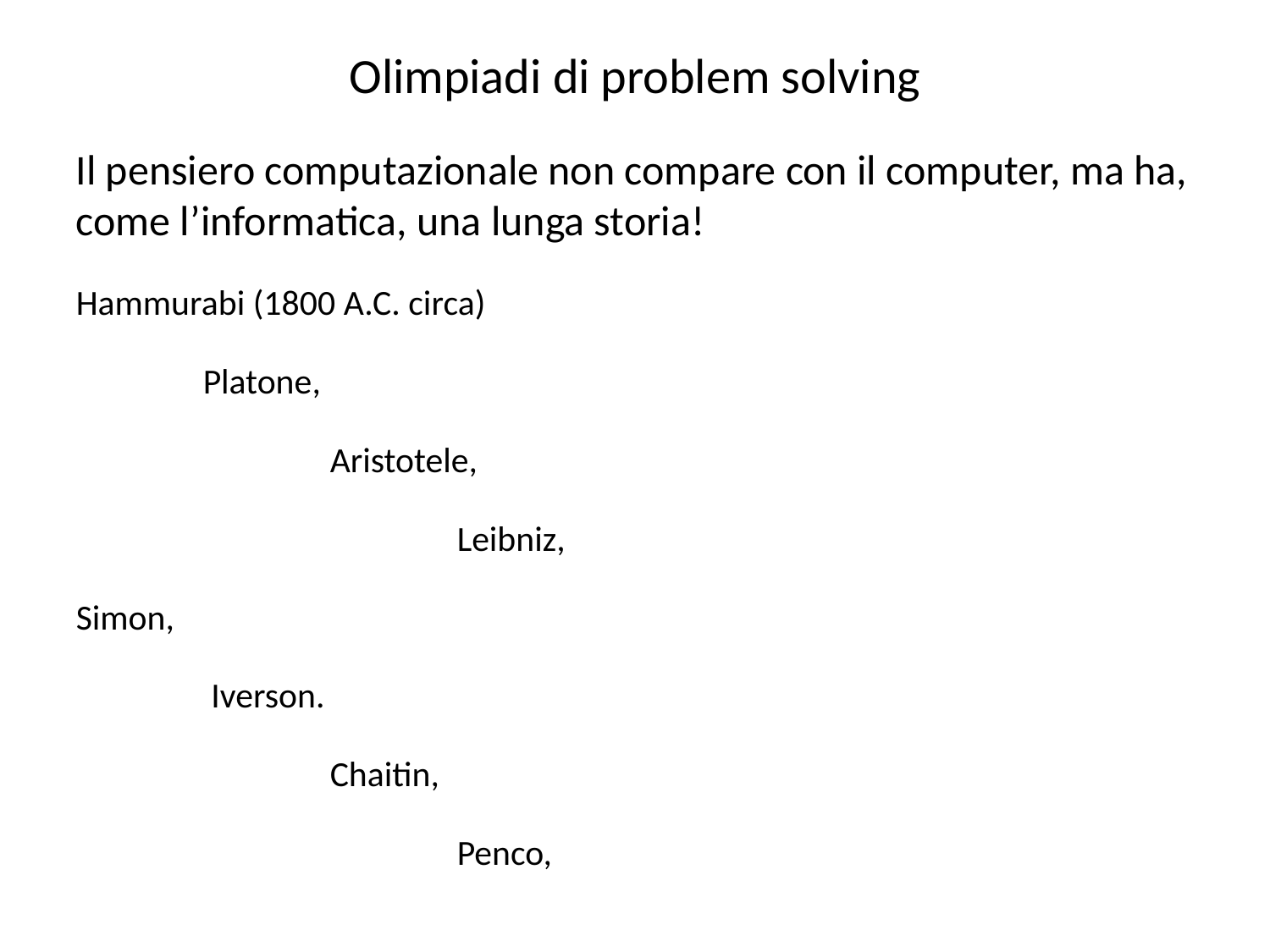

Olimpiadi di problem solving
Il pensiero computazionale non compare con il computer, ma ha, come l’informatica, una lunga storia!
Hammurabi (1800 A.C. circa)
	Platone,
		Aristotele,
			Leibniz,
Simon,
	 Iverson.
		Chaitin,
			Penco,